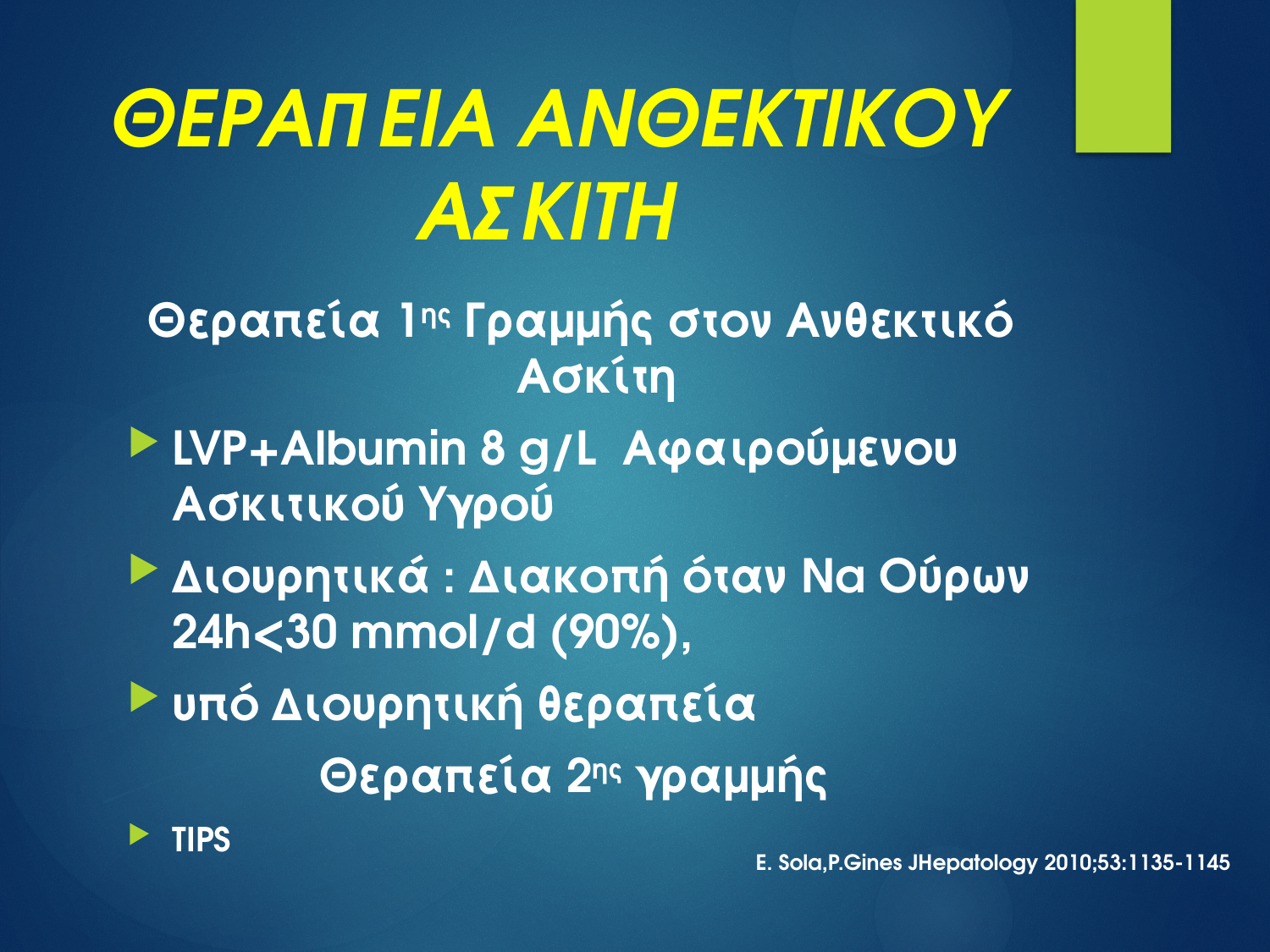

# ΘΕΡΑΠΕΙΑ ΑΝΘΕΚΤΙΚΟΥ ΑΣΚΙΤΗ
Θεραπεία 1ης Γραμμής στον Ανθεκτικό Ασκίτη
LVP+Albumin 8 g/L  Αφαιρούμενου Ασκιτικού Υγρού
Διουρητικά : Διακοπή όταν Na Oύρων 24h<30 mmol/d (90%),
υπό Διουρητική θεραπεία
Θεραπεία 2ης γραμμής
TIPS
E. Sola,P.Gines JHepatology 2010;53:1135-1145